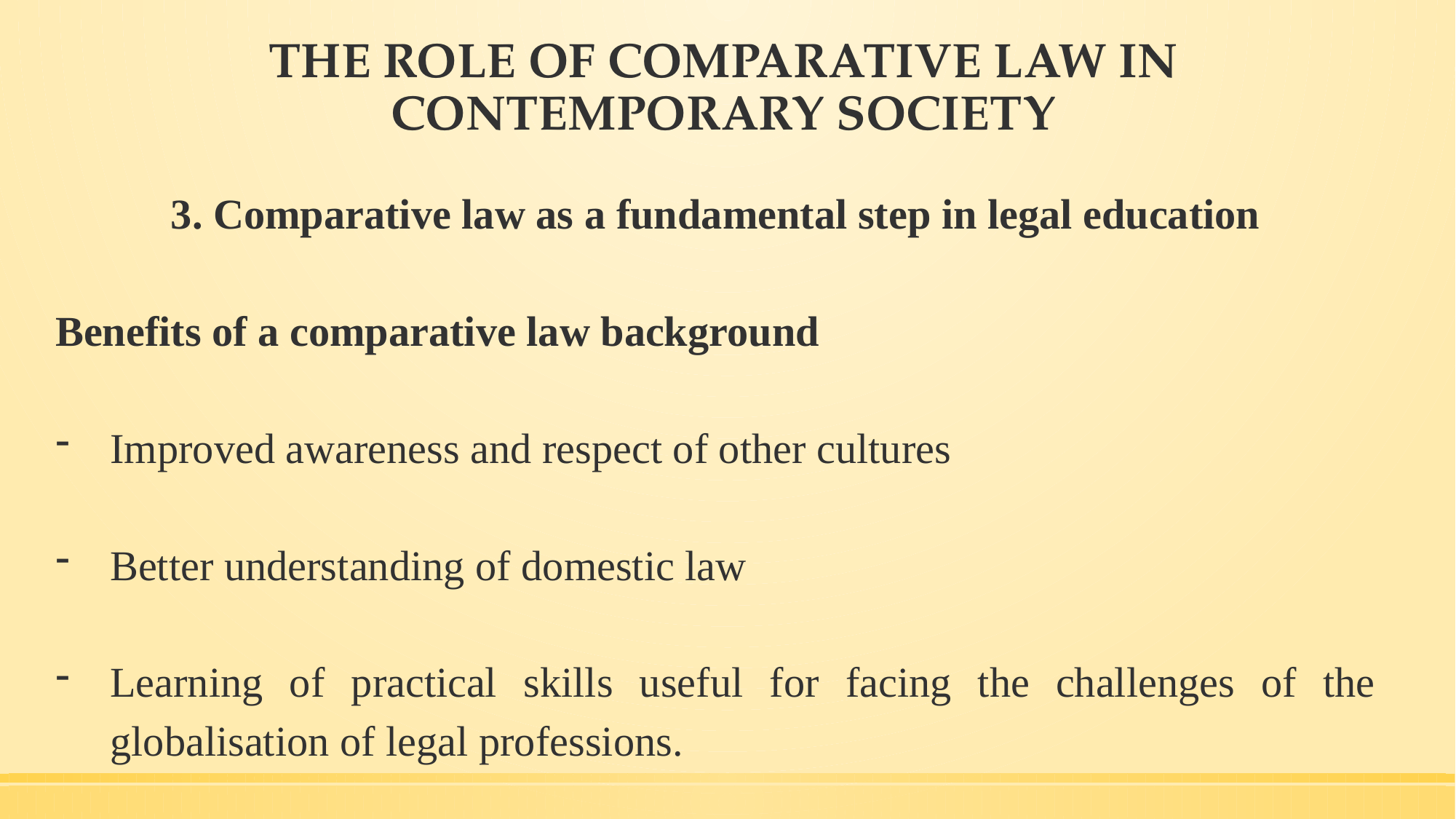

# THE ROLE OF COMPARATIVE LAW IN CONTEMPORARY SOCIETY
3. Comparative law as a fundamental step in legal education

Benefits of a comparative law background

Improved awareness and respect of other cultures

Better understanding of domestic law

Learning of practical skills useful for facing the challenges of the globalisation of legal professions.